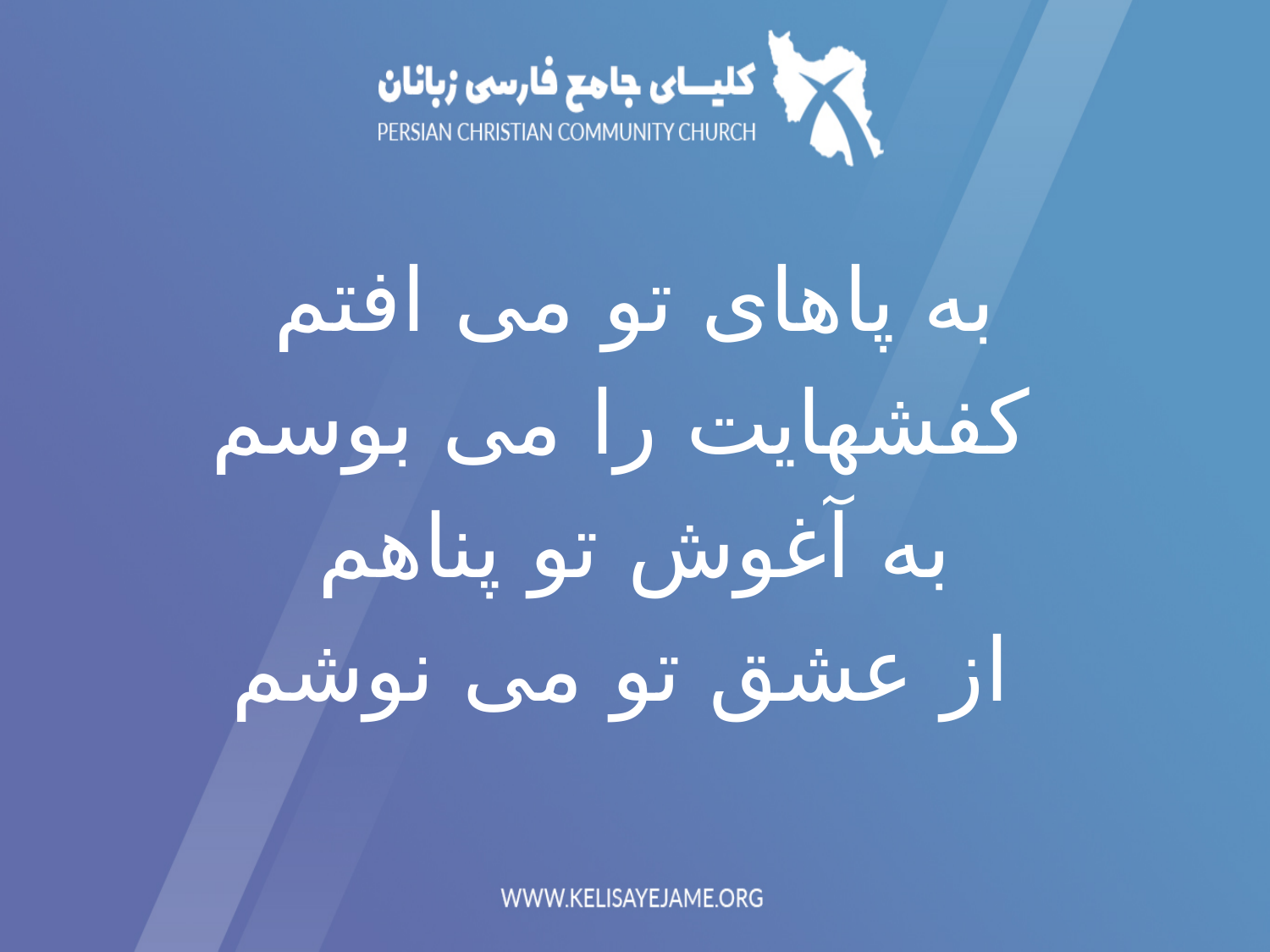

به پاهای تو می افتم
 كفشهایت را می بوسم
به آغوش تو پناهم
 از عشق تو می نوشم